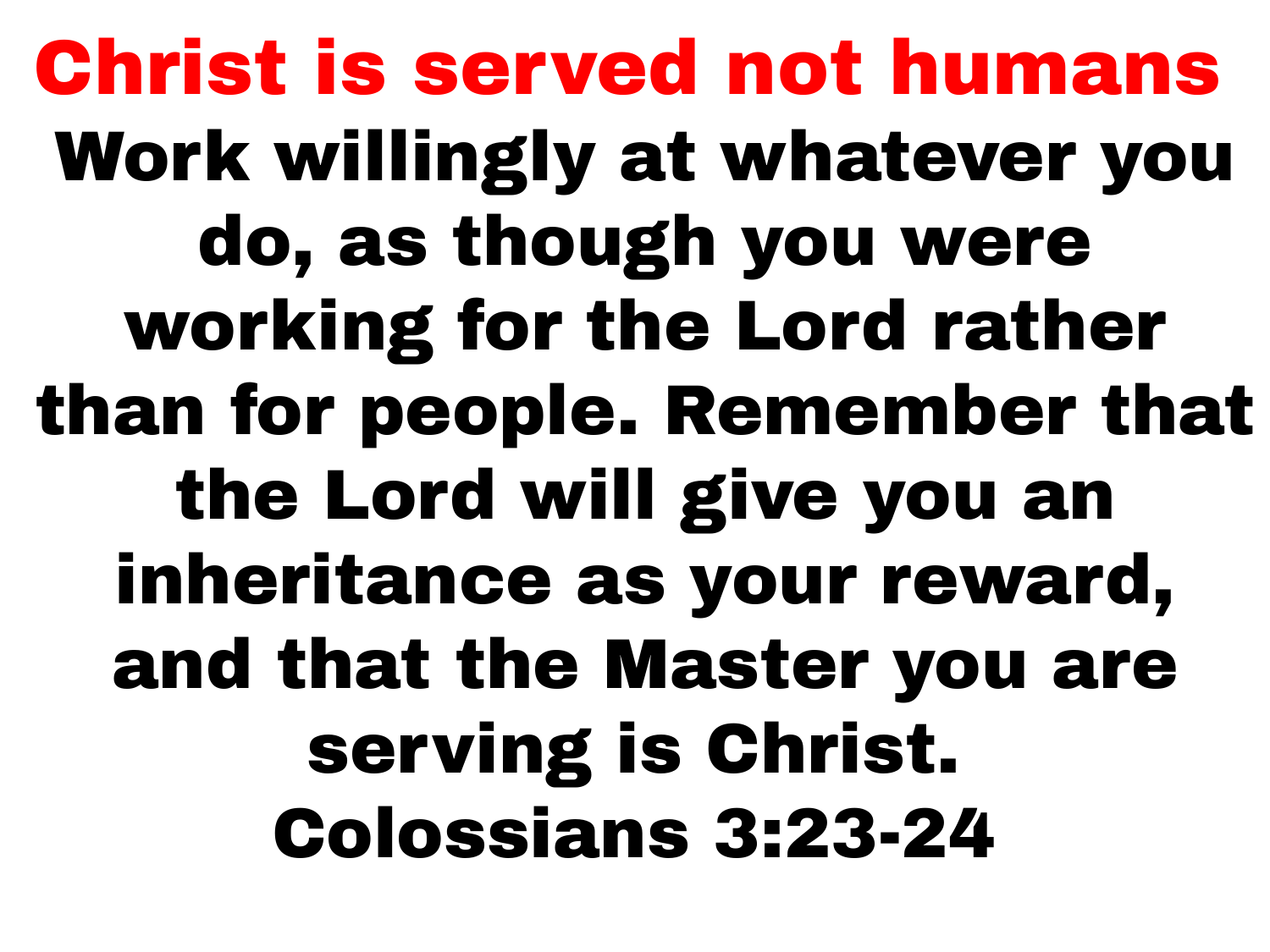

Christ is served not humans
Work willingly at whatever you do, as though you were working for the Lord rather than for people. Remember that the Lord will give you an inheritance as your reward, and that the Master you are serving is Christ.
Colossians 3:23-24